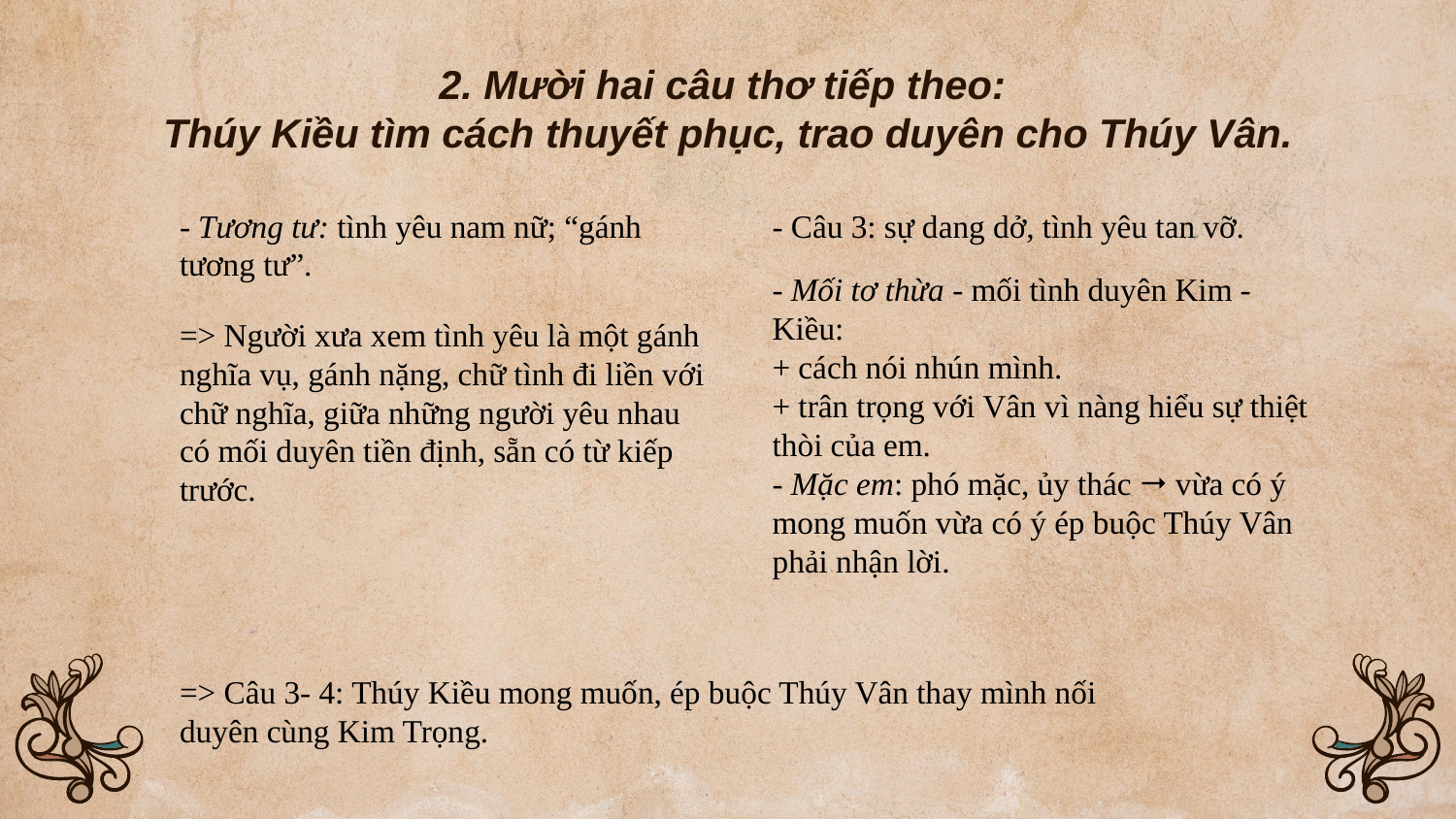

# 2. Mười hai câu thơ tiếp theo: Thúy Kiều tìm cách thuyết phục, trao duyên cho Thúy Vân.
- Tương tư: tình yêu nam nữ; “gánh tương tư”.
- Câu 3: sự dang dở, tình yêu tan vỡ.
- Mối tơ thừa - mối tình duyên Kim - Kiều:
+ cách nói nhún mình.
+ trân trọng với Vân vì nàng hiểu sự thiệt thòi của em.
- Mặc em: phó mặc, ủy thác ⭢ vừa có ý mong muốn vừa có ý ép buộc Thúy Vân phải nhận lời.
=> Người xưa xem tình yêu là một gánh nghĩa vụ, gánh nặng, chữ tình đi liền với chữ nghĩa, giữa những người yêu nhau có mối duyên tiền định, sẵn có từ kiếp trước.
=> Câu 3- 4: Thúy Kiều mong muốn, ép buộc Thúy Vân thay mình nối duyên cùng Kim Trọng.